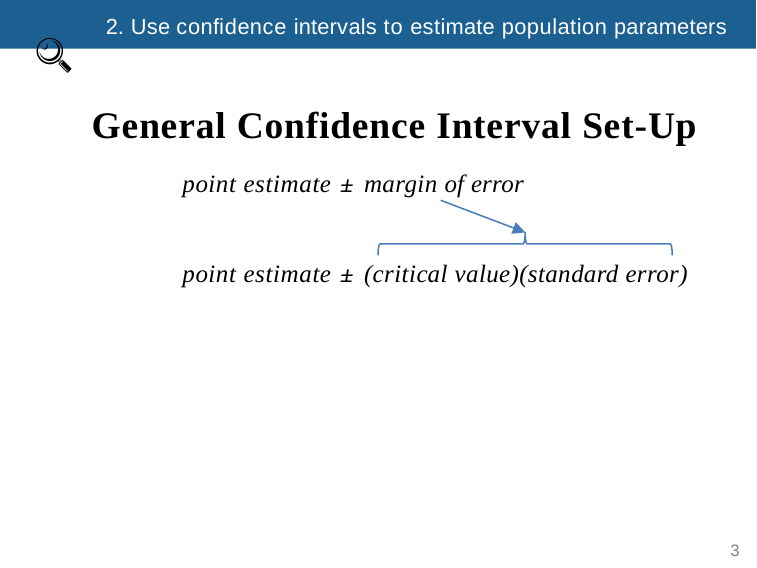

2. Use conﬁdence intervals to estimate population parameters
🔍
General Confidence Interval Set-Up

# point estimate ± margin of error
point estimate ± (critical value)(standard error)
3